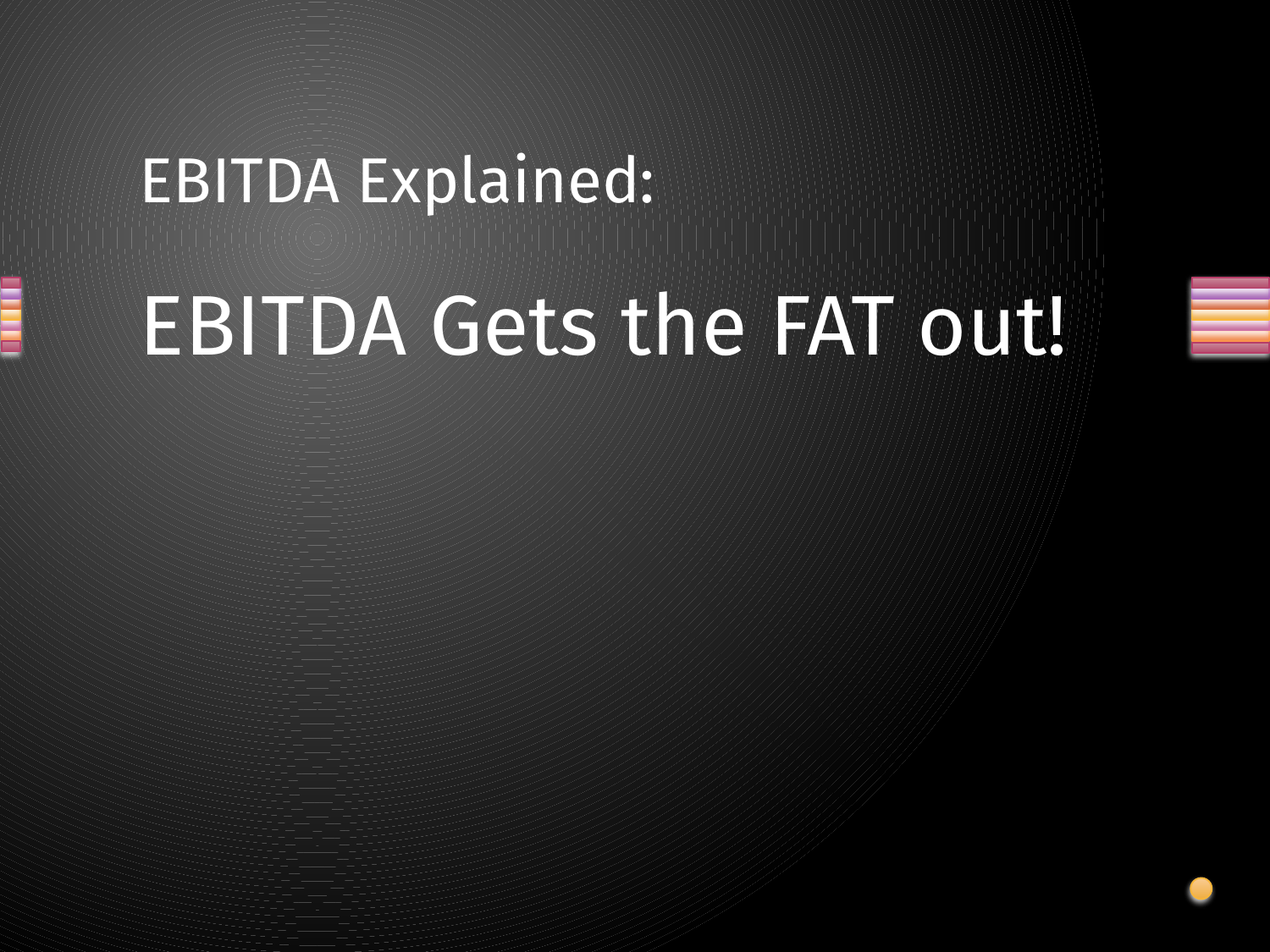

# EBITDA Explained:
EBITDA Gets the FAT out!